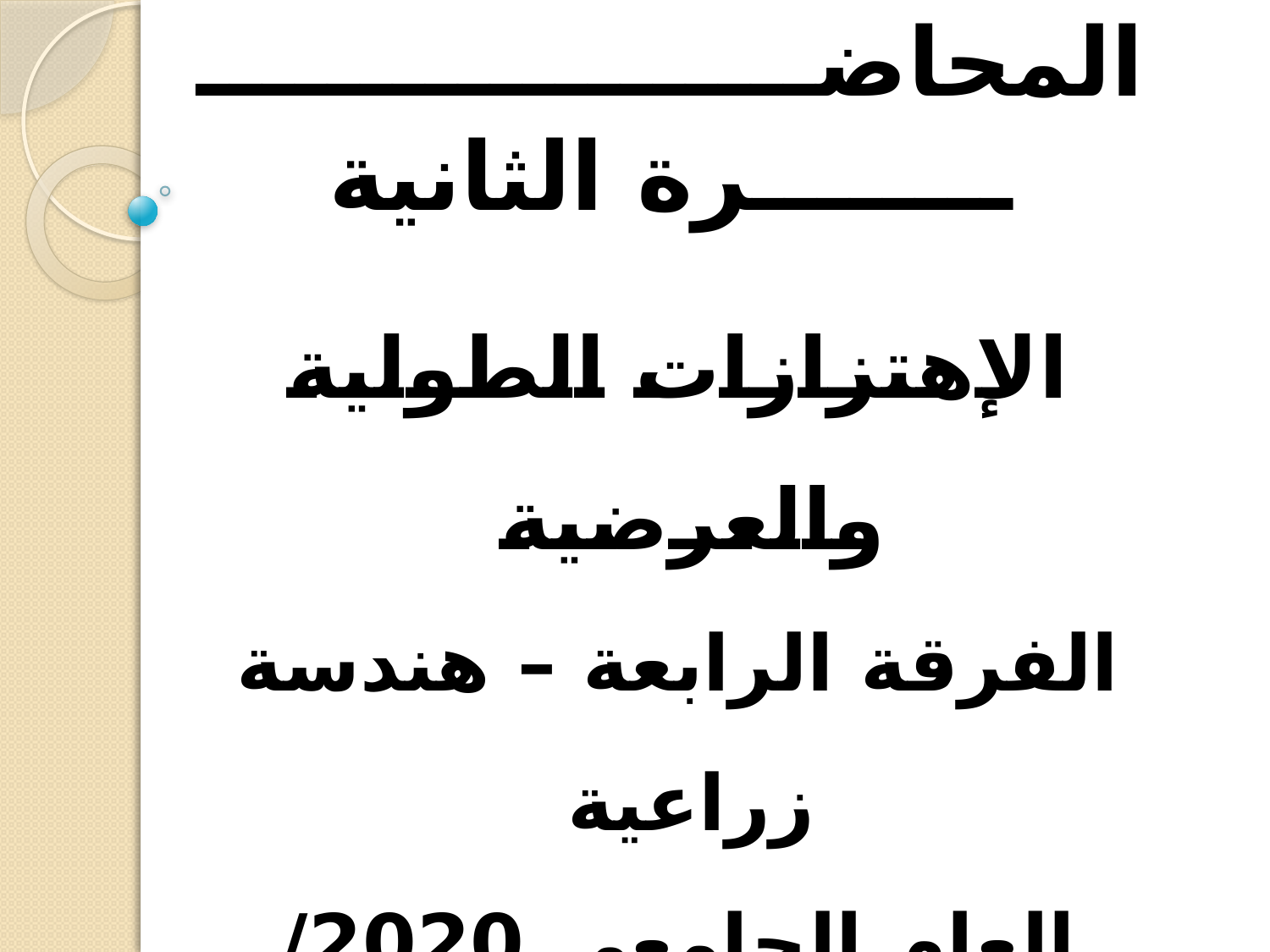

# المحاضـــــــــــــــــــــــــــرة الثانية
الإهتزازات الطولية والعرضية
الفرقة الرابعة – هندسة زراعية
العام الجامعي 2020/ 2021م.